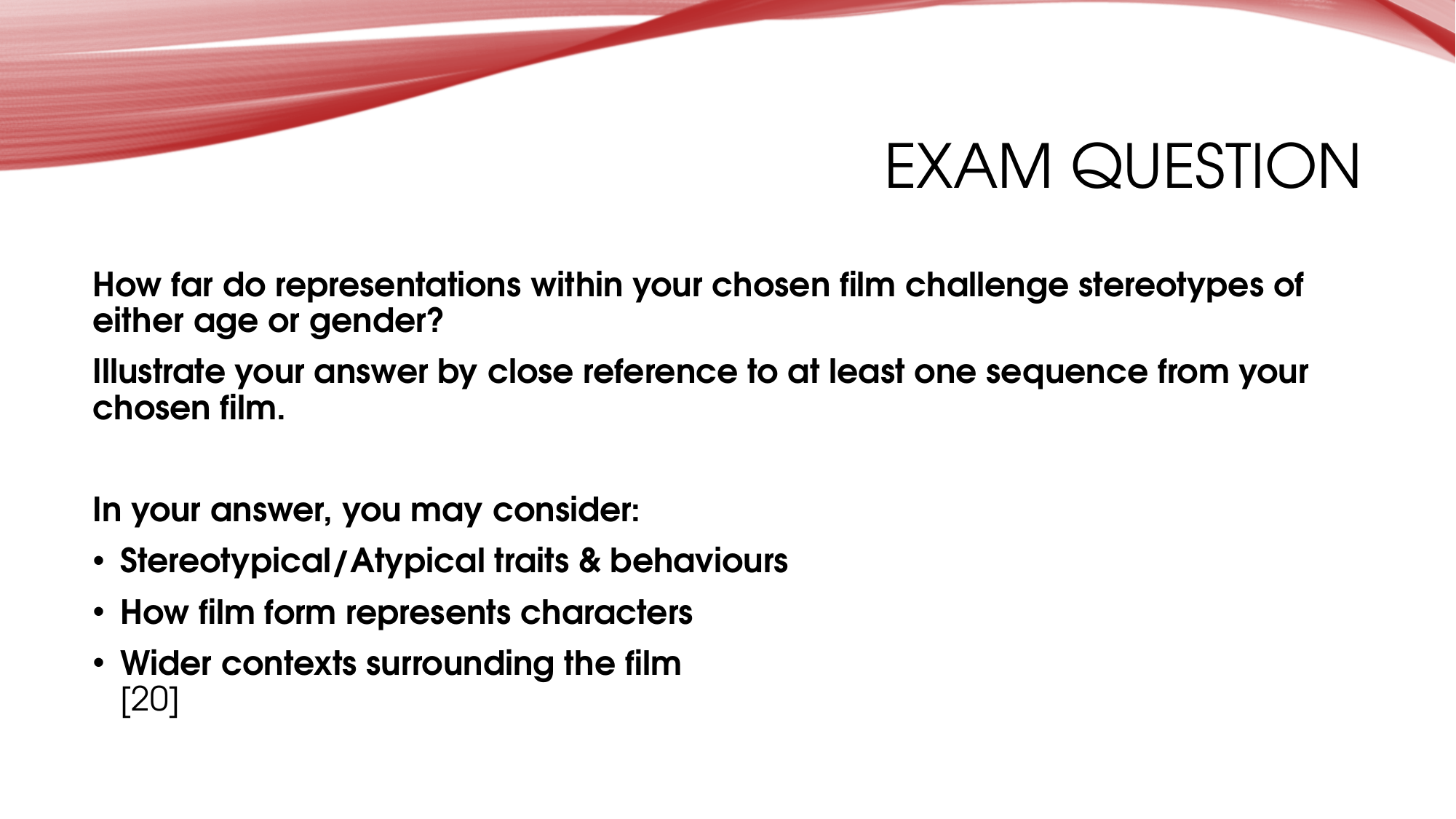

# Exam question
How far do representations within your chosen film challenge stereotypes of either age or gender?
Illustrate your answer by close reference to at least one sequence from your chosen film.

In your answer, you may consider:
Stereotypical/Atypical traits & behaviours
How film form represents characters
Wider contexts surrounding the film 						[20]